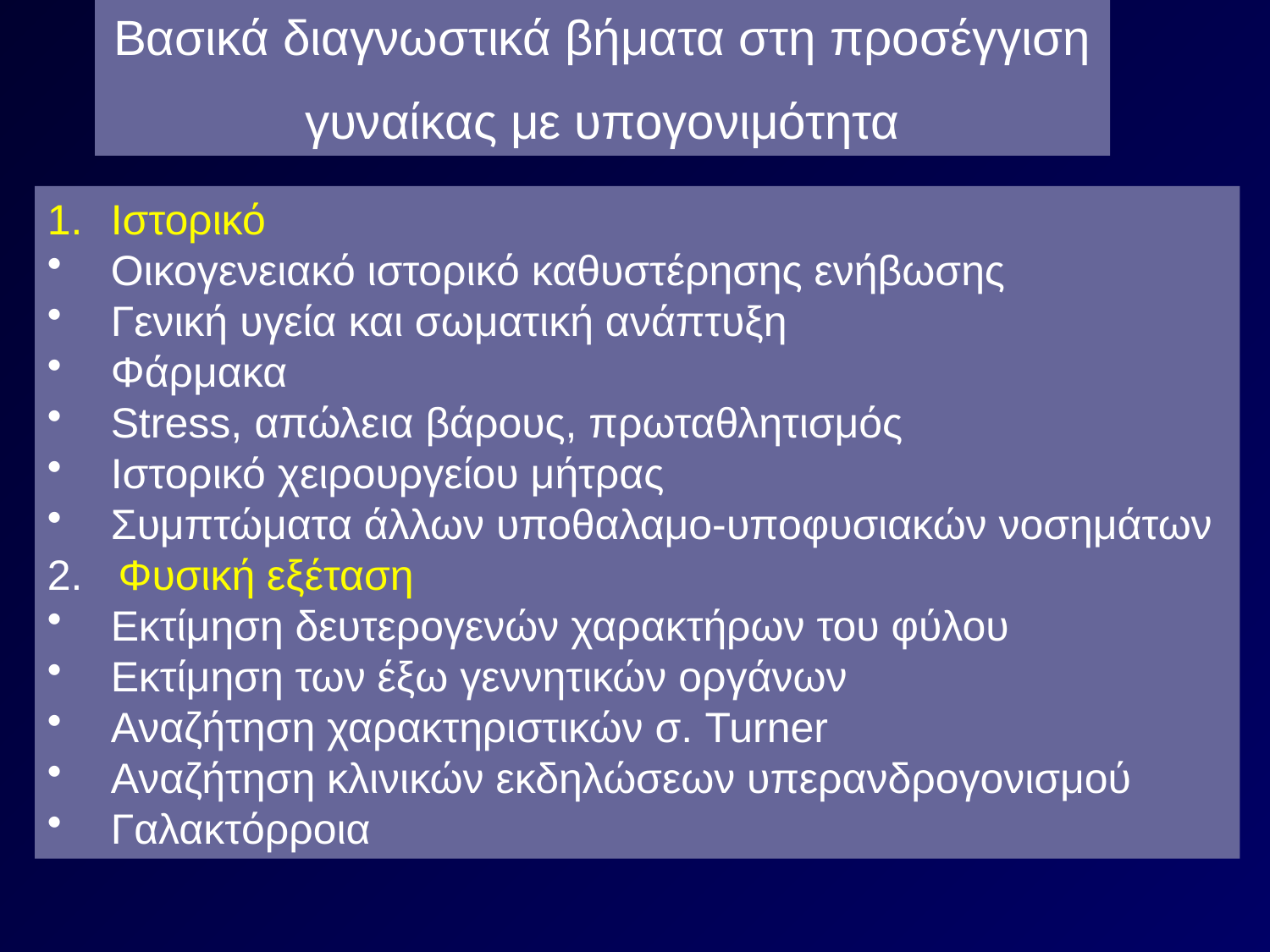

Βασικά διαγνωστικά βήματα στη προσέγγιση
γυναίκας με υπογονιμότητα
Ιστορικό
Οικογενειακό ιστορικό καθυστέρησης ενήβωσης
Γενική υγεία και σωματική ανάπτυξη
Φάρμακα
Stress, απώλεια βάρους, πρωταθλητισμός
Ιστορικό χειρουργείου μήτρας
Συμπτώματα άλλων υποθαλαμο-υποφυσιακών νοσημάτων
2.   Φυσική εξέταση
Εκτίμηση δευτερογενών χαρακτήρων του φύλου
Εκτίμηση των έξω γεννητικών οργάνων
Αναζήτηση χαρακτηριστικών σ. Turner
Αναζήτηση κλινικών εκδηλώσεων υπερανδρογονισμού
Γαλακτόρροια